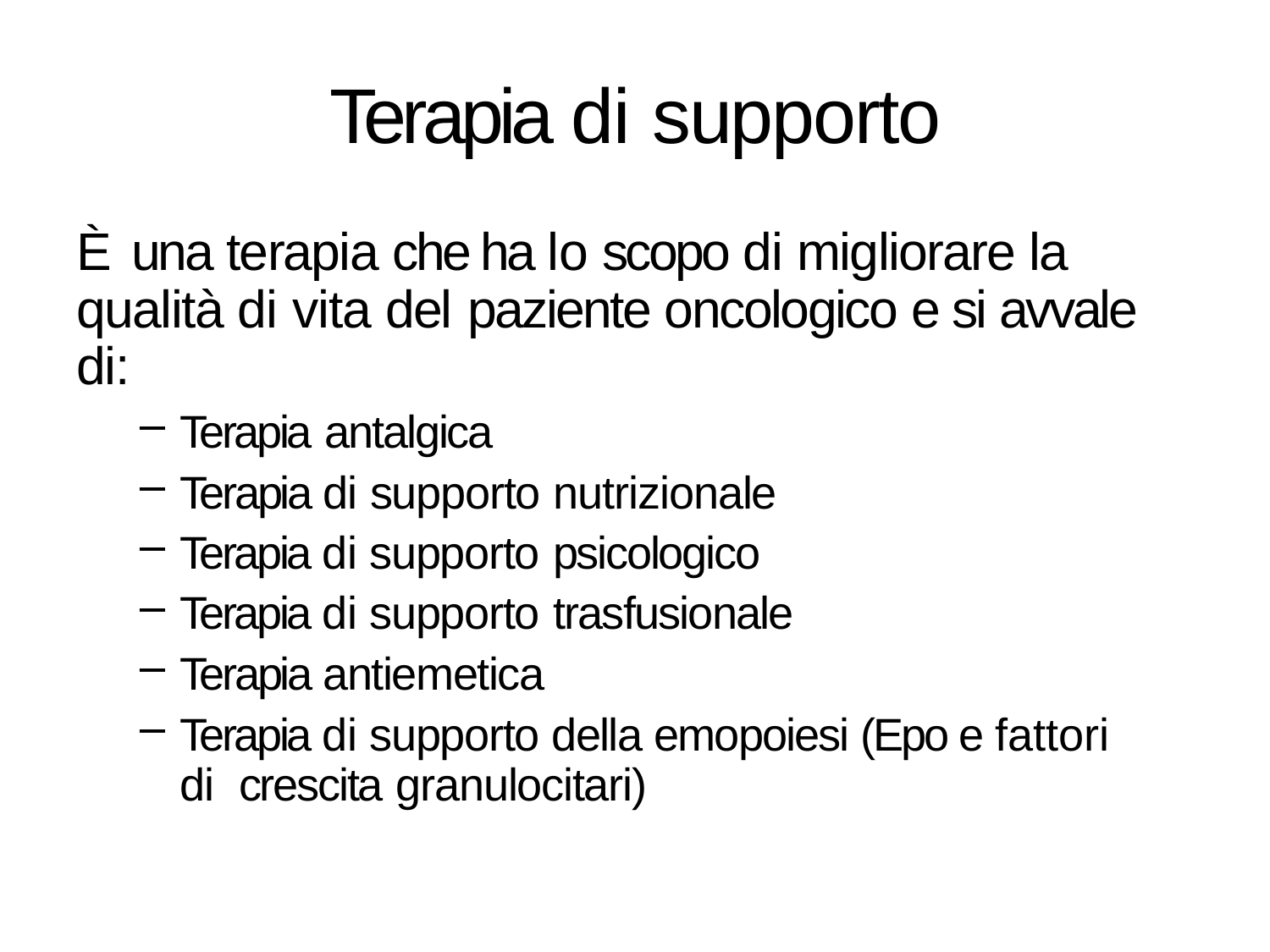

# Terapia di supporto
È  una terapia che ha lo scopo di migliorare la  qualità di vita del paziente oncologico e si avvale  di:
Terapia antalgica
Terapia di supporto nutrizionale
Terapia di supporto psicologico
Terapia di supporto trasfusionale
Terapia antiemetica
Terapia di supporto della emopoiesi (Epo e fattori di  crescita granulocitari)